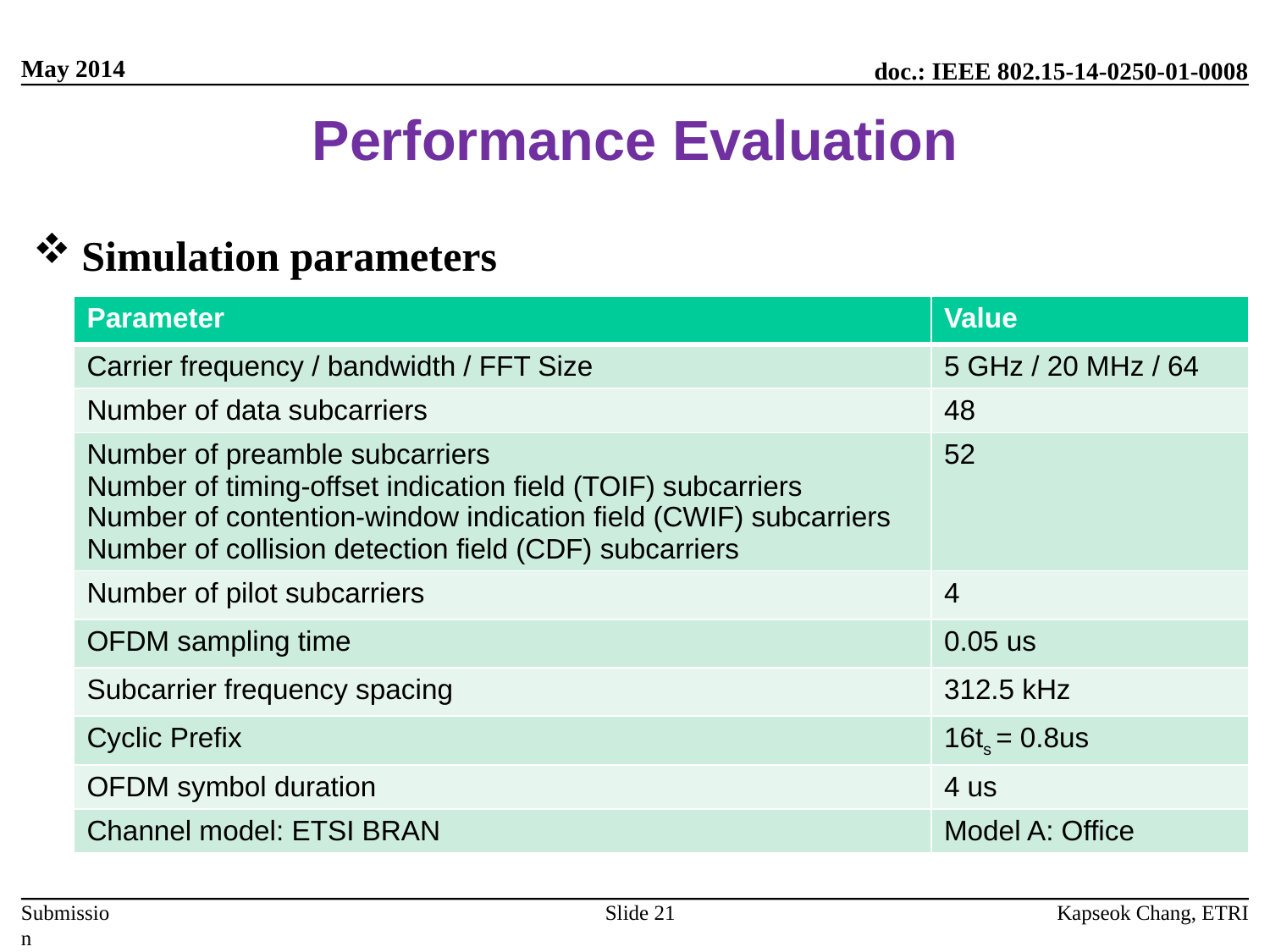

# Performance Evaluation
Simulation parameters
| Parameter | Value |
| --- | --- |
| Carrier frequency / bandwidth / FFT Size | 5 GHz / 20 MHz / 64 |
| Number of data subcarriers | 48 |
| Number of preamble subcarriers Number of timing-offset indication field (TOIF) subcarriers Number of contention-window indication field (CWIF) subcarriers Number of collision detection field (CDF) subcarriers | 52 |
| Number of pilot subcarriers | 4 |
| OFDM sampling time | 0.05 us |
| Subcarrier frequency spacing | 312.5 kHz |
| Cyclic Prefix | 16ts = 0.8us |
| OFDM symbol duration | 4 us |
| Channel model: ETSI BRAN | Model A: Office |
Slide 21